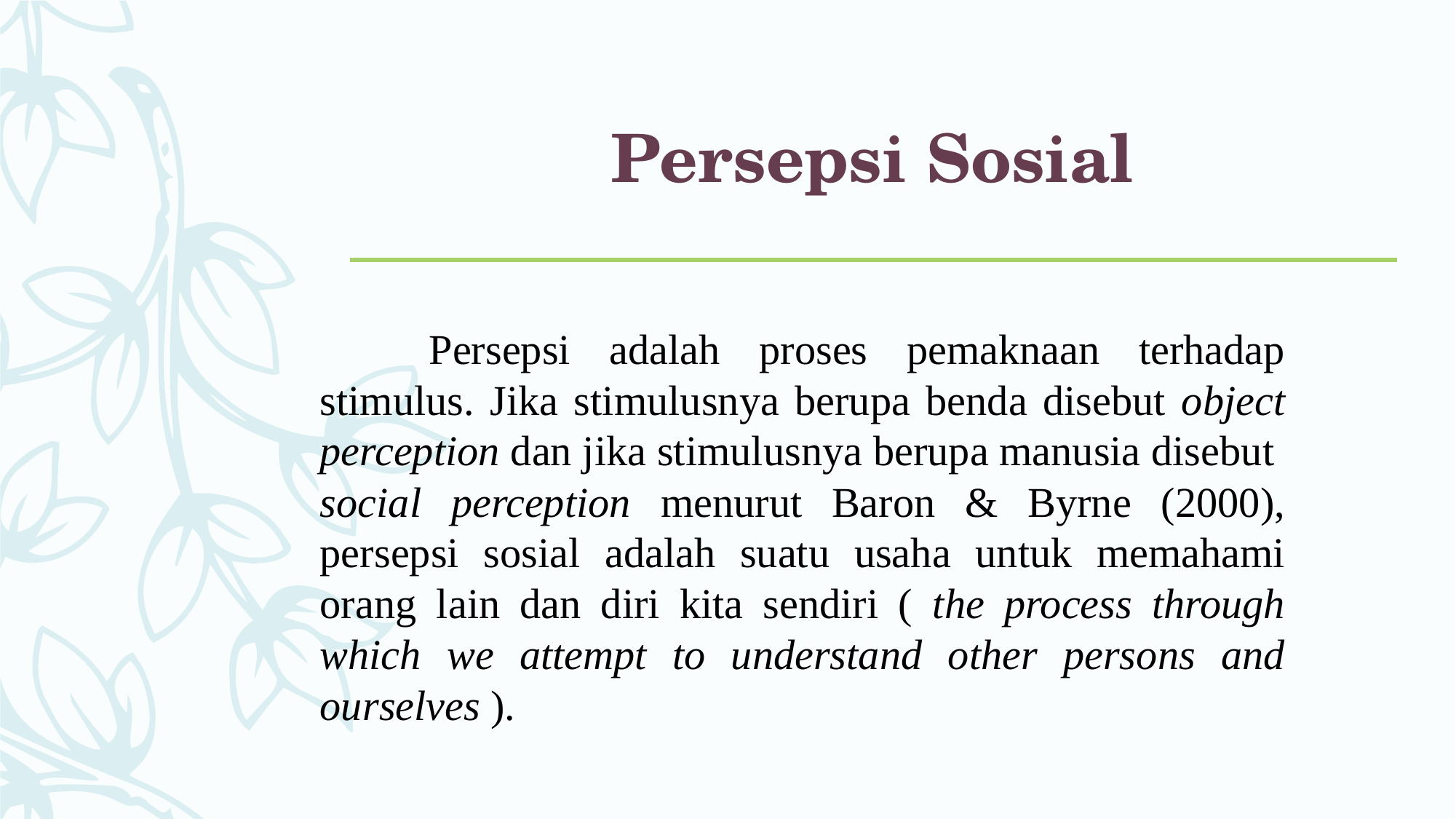

# Persepsi Sosial
	Persepsi adalah proses pemaknaan terhadap stimulus. Jika stimulusnya berupa benda disebut object perception dan jika stimulusnya berupa manusia disebut  social perception menurut Baron & Byrne (2000), persepsi sosial adalah suatu usaha untuk memahami orang lain dan diri kita sendiri ( the process through which we attempt to understand other persons and ourselves ).